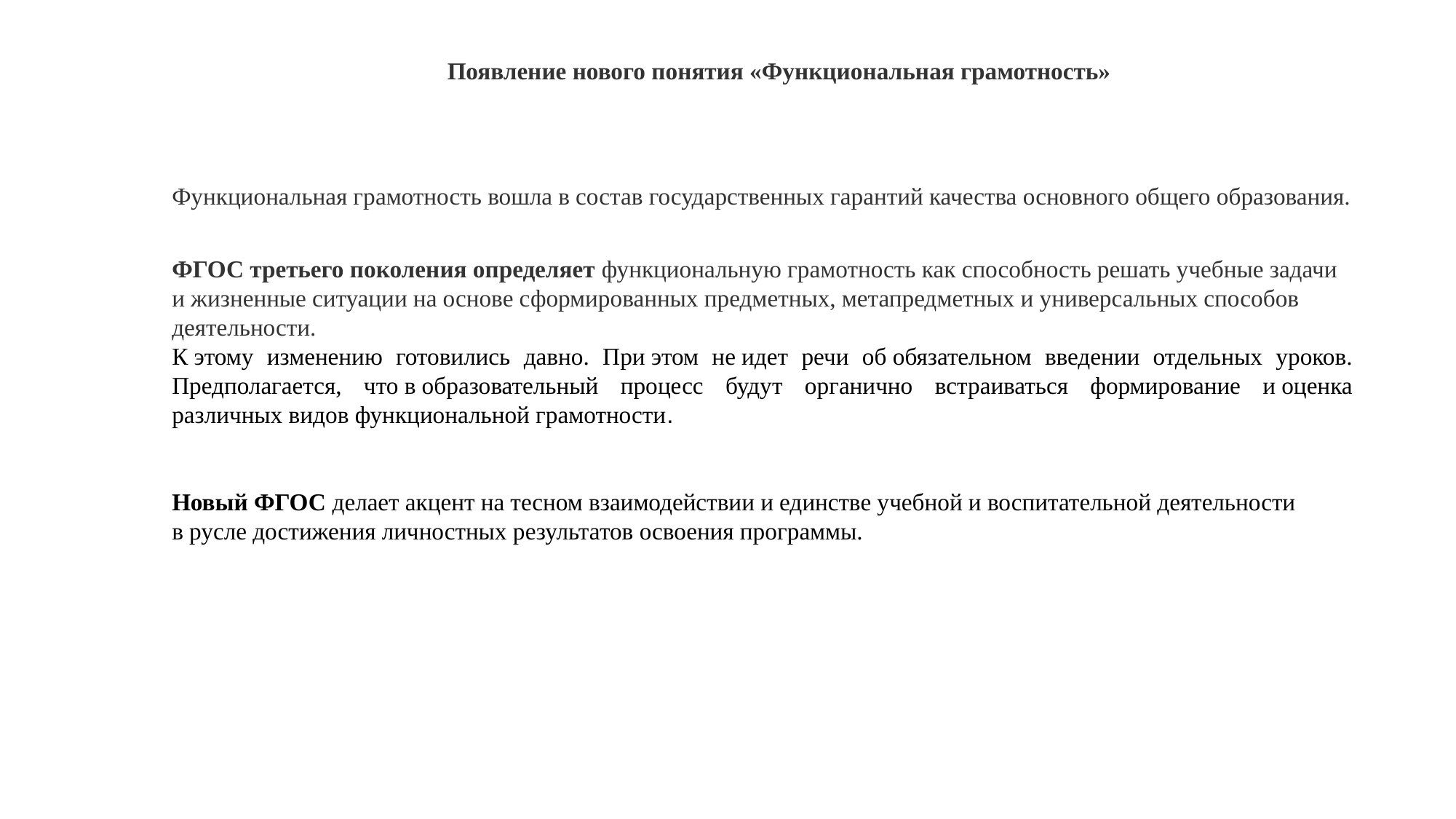

Появление нового понятия «Функциональная грамотность»

Функциональная грамотность вошла в состав государственных гарантий качества основного общего образования.
ФГОС третьего поколения определяет функциональную грамотность как способность решать учебные задачи и жизненные ситуации на основе сформированных предметных, метапредметных и универсальных способов деятельности.
К этому изменению готовились давно. При этом не идет речи об обязательном введении отдельных уроков. Предполагается, что в образовательный процесс будут органично встраиваться формирование и оценка различных видов функциональной грамотности.

Новый ФГОС делает акцент на тесном взаимодействии и единстве учебной и воспитательной деятельности в русле достижения личностных результатов освоения программы.